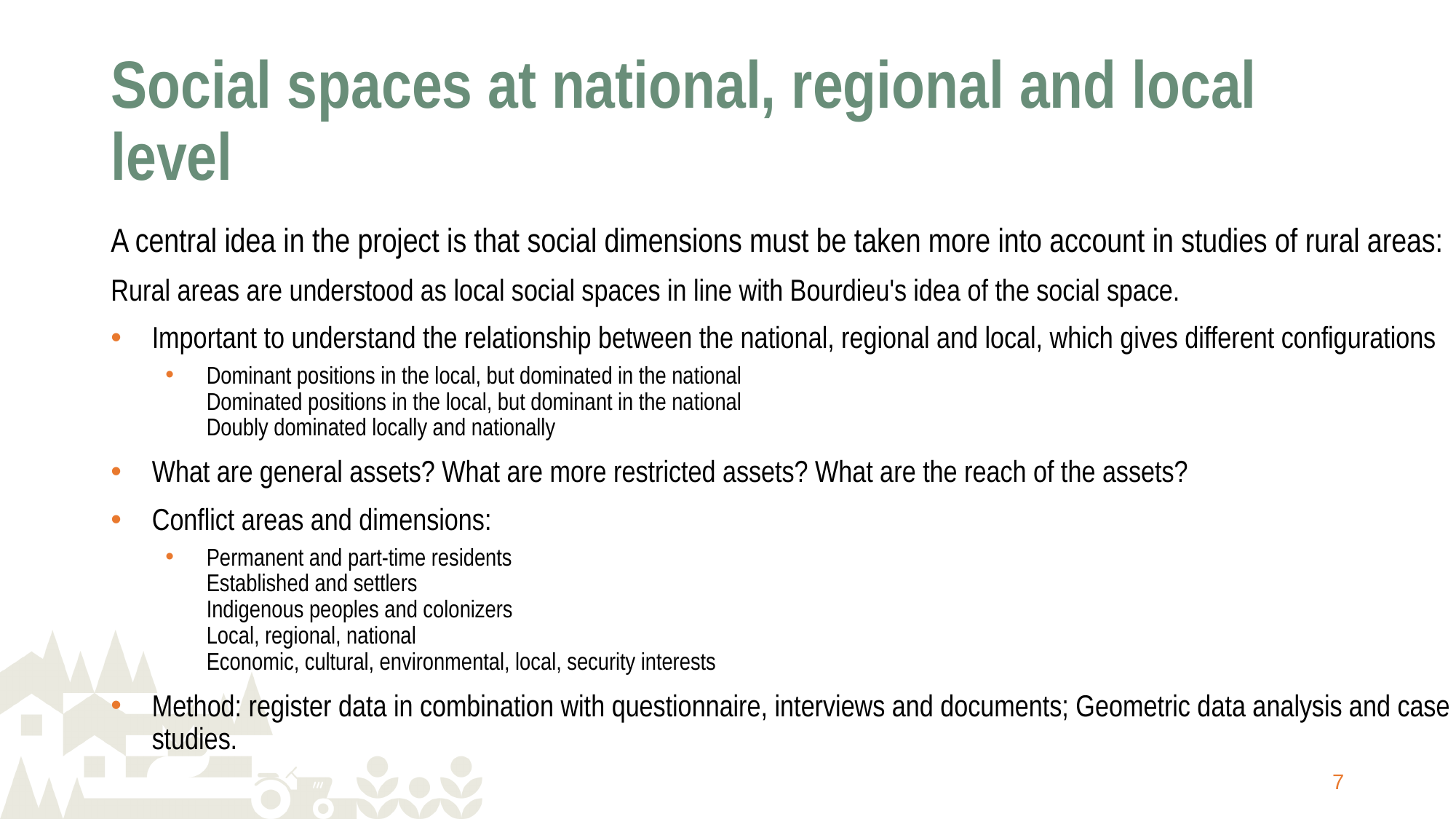

# Social spaces at national, regional and local level
A central idea in the project is that social dimensions must be taken more into account in studies of rural areas:
Rural areas are understood as local social spaces in line with Bourdieu's idea of the social space.
Important to understand the relationship between the national, regional and local, which gives different configurations
Dominant positions in the local, but dominated in the national
Dominated positions in the local, but dominant in the national
Doubly dominated locally and nationally
What are general assets? What are more restricted assets? What are the reach of the assets?
Conflict areas and dimensions:
Permanent and part-time residents
Established and settlers
Indigenous peoples and colonizers
Local, regional, national
Economic, cultural, environmental, local, security interests
Method: register data in combination with questionnaire, interviews and documents; Geometric data analysis and case studies.

7